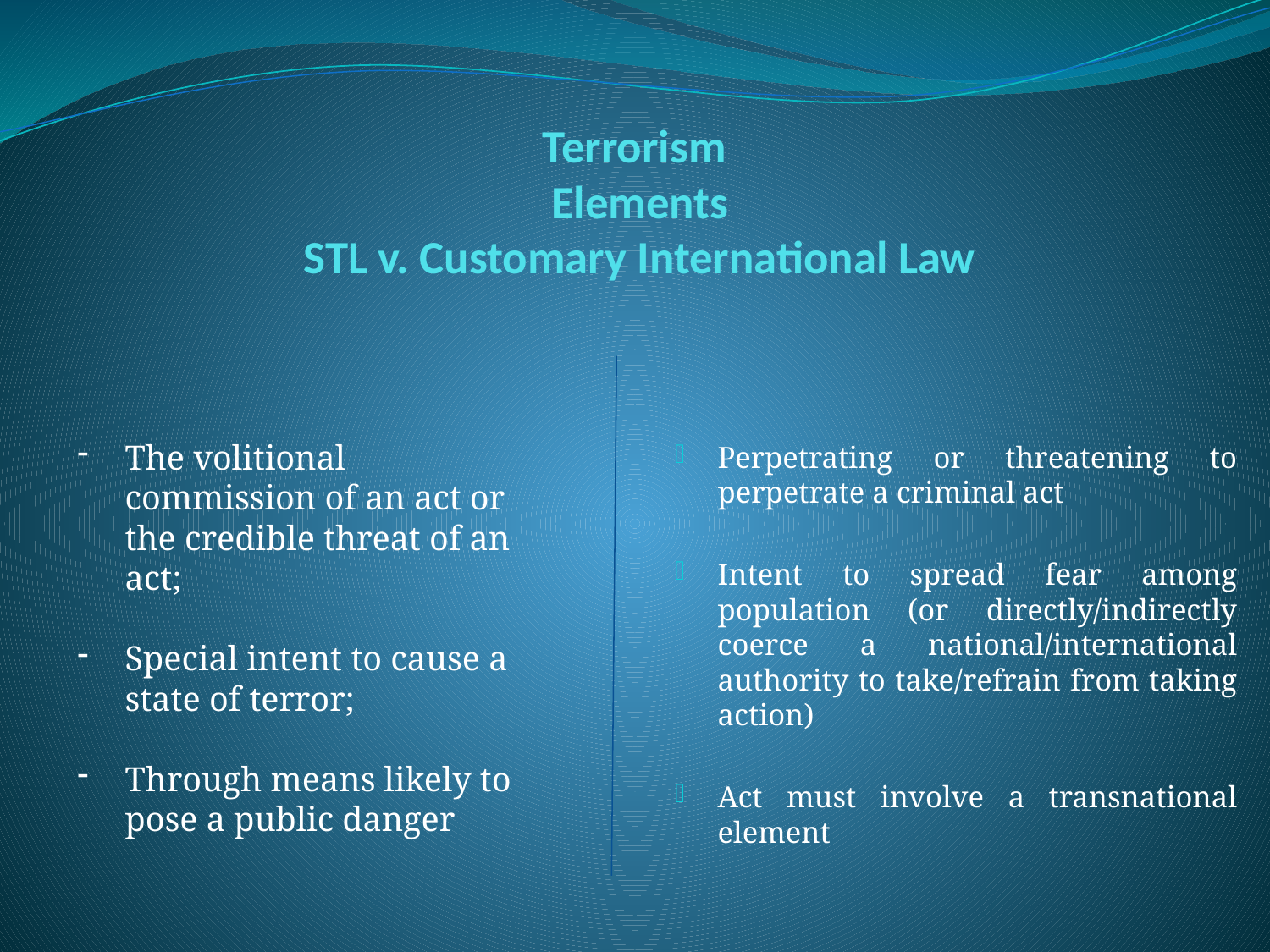

# Terrorism Elements STL v. Customary International Law

Perpetrating or threatening to perpetrate a criminal act

Intent to spread fear among population (or directly/indirectly coerce a national/international authority to take/refrain from taking action)

Act must involve a transnational element

The volitional commission of an act or the credible threat of an act;

Special intent to cause a state of terror;

Through means likely to pose a public danger